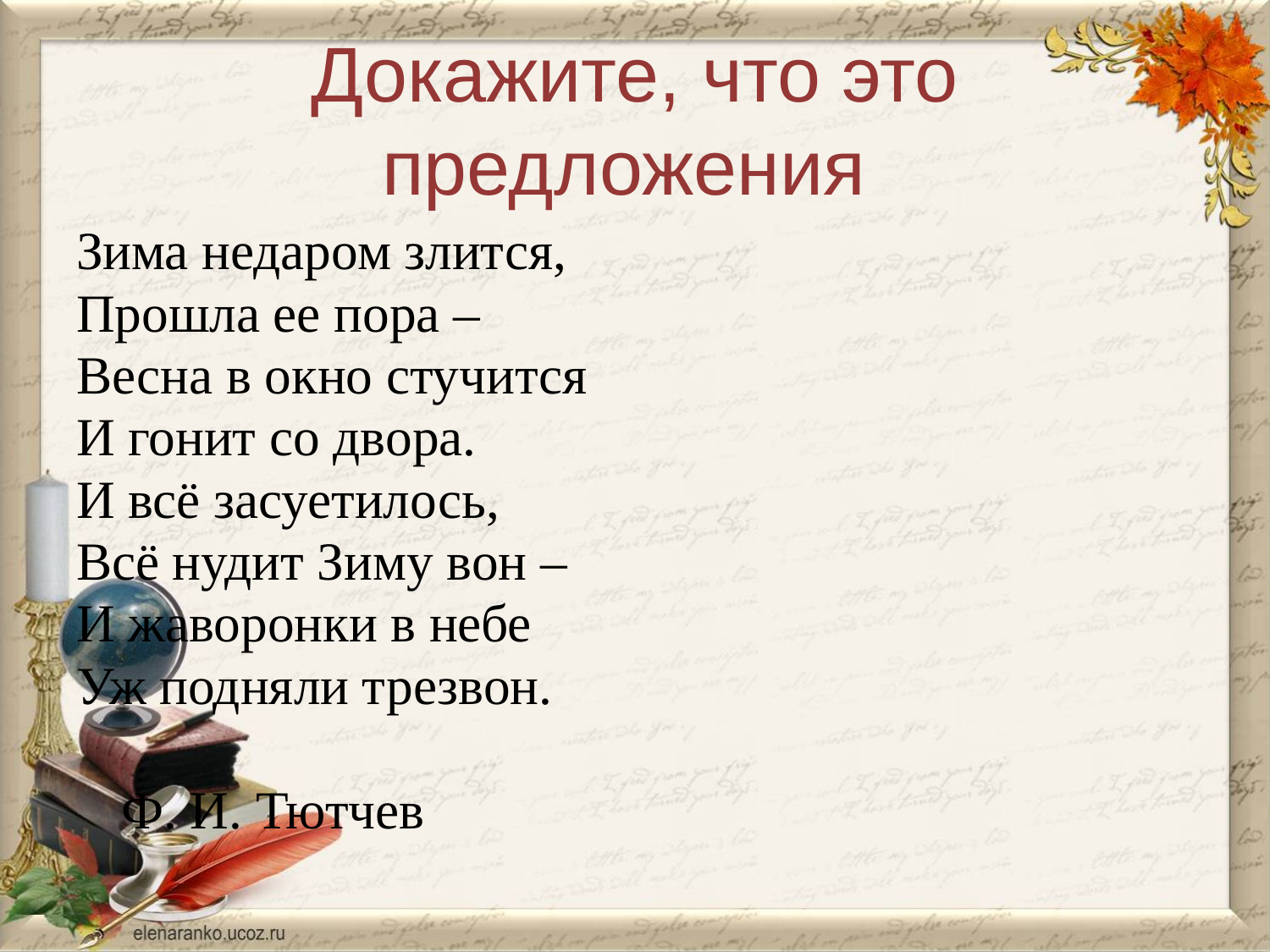

# Докажите, что это предложения
Зима недаром злится,
Прошла ее пора –
Весна в окно стучится
И гонит со двора.
И всё засуетилось,
Всё нудит Зиму вон –
И жаворонки в небе
Уж подняли трезвон.

  				Ф. И. Тютчев